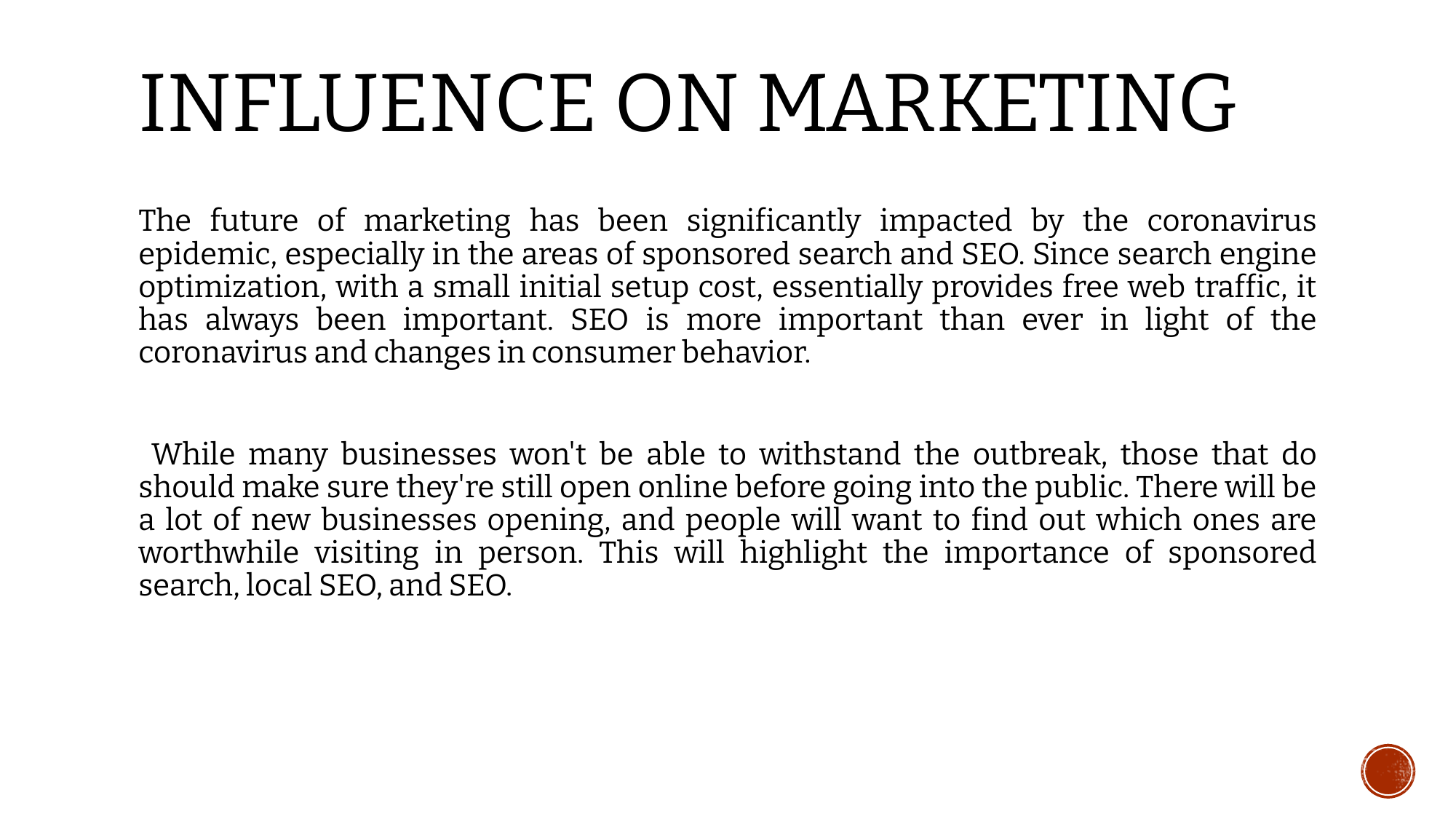

# Influence on marketing
The future of marketing has been significantly impacted by the coronavirus epidemic, especially in the areas of sponsored search and SEO. Since search engine optimization, with a small initial setup cost, essentially provides free web traffic, it has always been important. SEO is more important than ever in light of the coronavirus and changes in consumer behavior.

 While many businesses won't be able to withstand the outbreak, those that do should make sure they're still open online before going into the public. There will be a lot of new businesses opening, and people will want to find out which ones are worthwhile visiting in person. This will highlight the importance of sponsored search, local SEO, and SEO.